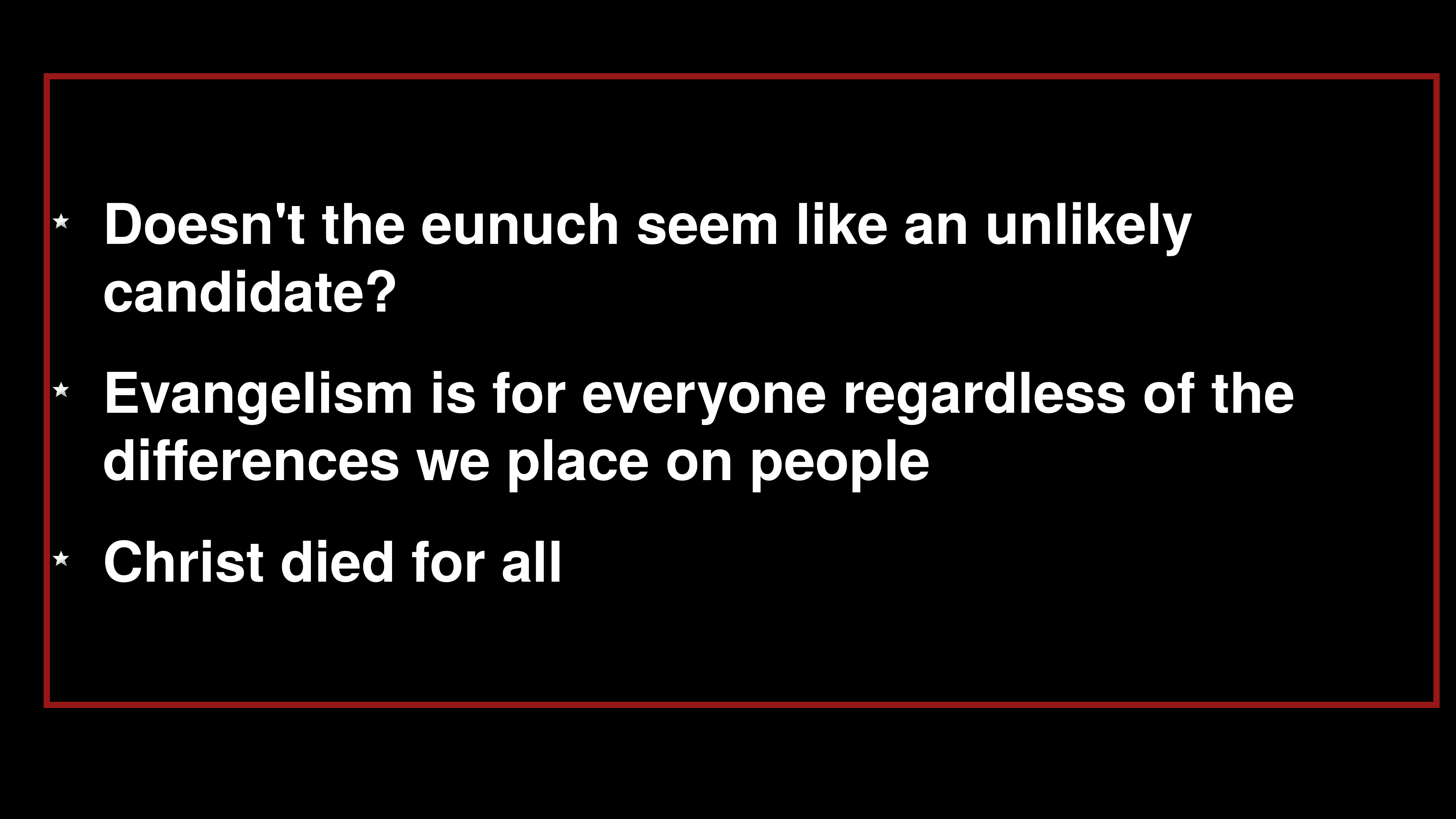

Doesn't the eunuch seem like an unlikely candidate?
Evangelism is for everyone regardless of the differences we place on people
Christ died for all